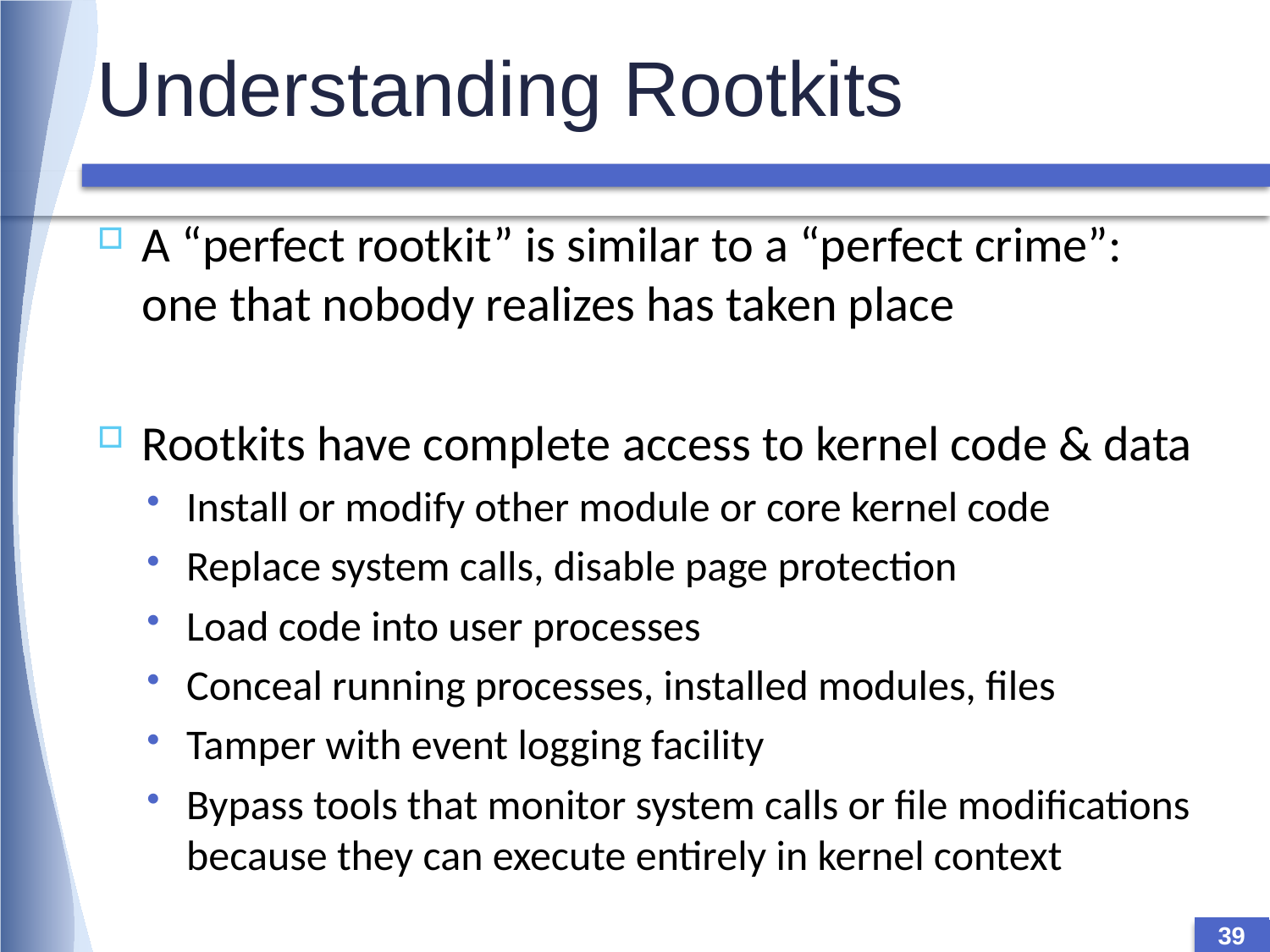

# Understanding Rootkits
A “perfect rootkit” is similar to a “perfect crime”: one that nobody realizes has taken place

Rootkits have complete access to kernel code & data
Install or modify other module or core kernel code
Replace system calls, disable page protection
Load code into user processes
Conceal running processes, installed modules, files
Tamper with event logging facility
Bypass tools that monitor system calls or file modifications because they can execute entirely in kernel context
39